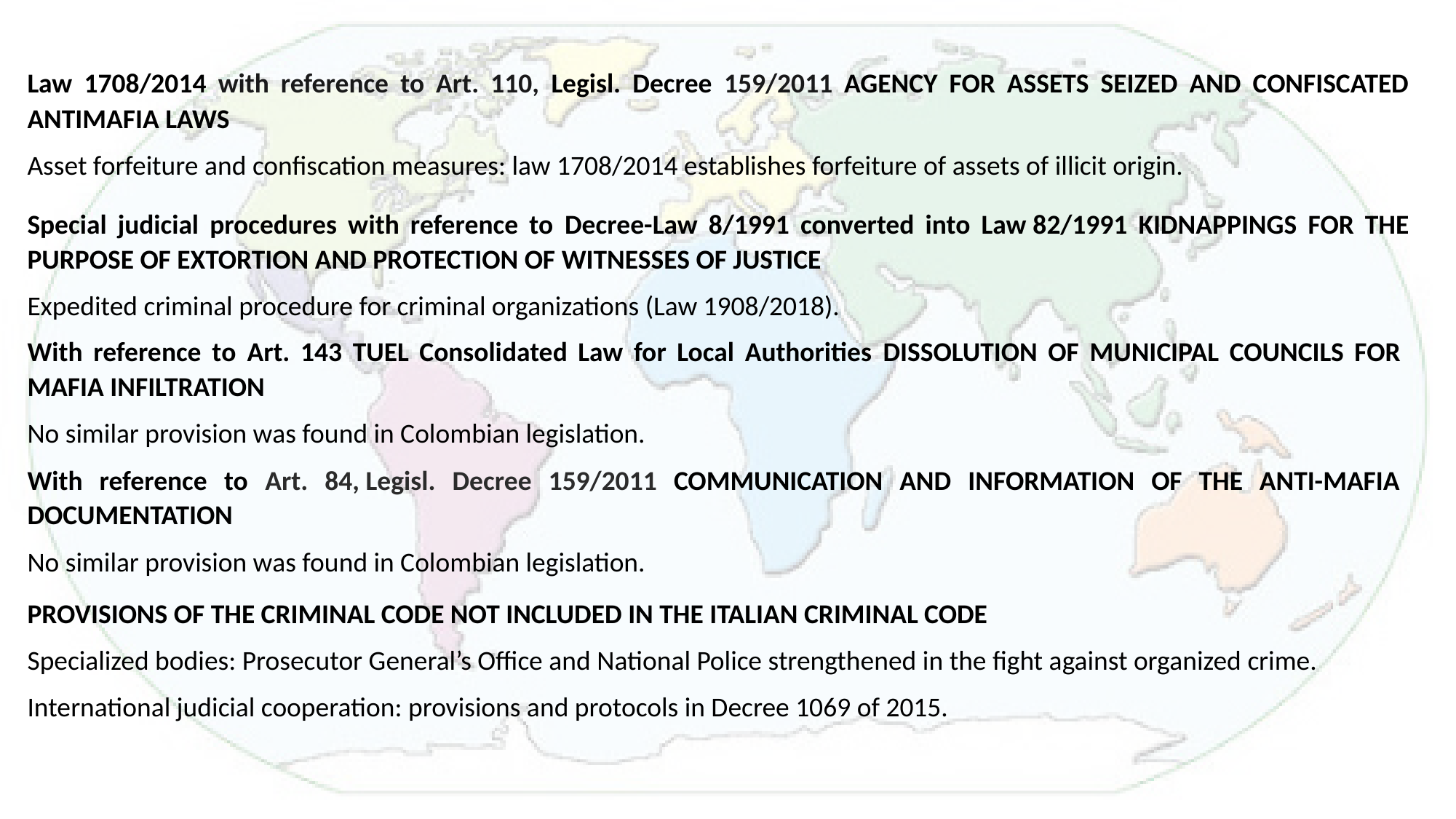

Law 1708/2014 with reference to Art. 110, Legisl. Decree 159/2011 Agency for Assets Seized and Confiscated ANTIMAFIA LAWS
Asset forfeiture and confiscation measures: law 1708/2014 establishes forfeiture of assets of illicit origin.
Special judicial procedures with reference to Decree-Law 8/1991 converted into Law 82/1991 KIDNAPPINGS FOR THE PURPOSE OF EXTORTION AND PROTECTION OF WITNESSES OF JUSTICE
Expedited criminal procedure for criminal organizations (Law 1908/2018).
With reference to Art. 143 TUEL Consolidated Law for Local Authorities DISSOLUTION OF MUNICIPAL COUNCILS FOR MAFIA INFILTRATION
No similar provision was found in Colombian legislation.
With reference to Art. 84, Legisl. Decree 159/2011 COMMUNICATION AND INFORMATION OF THE ANTI-MAFIA DOCUMENTATION
No similar provision was found in Colombian legislation.
PROVISIONS OF THE CRIMINAL CODE NOT INCLUDED IN THE ITALIAN CRIMINAL CODE
Specialized bodies: Prosecutor General’s Office and National Police strengthened in the fight against organized crime.
International judicial cooperation: provisions and protocols in Decree 1069 of 2015.